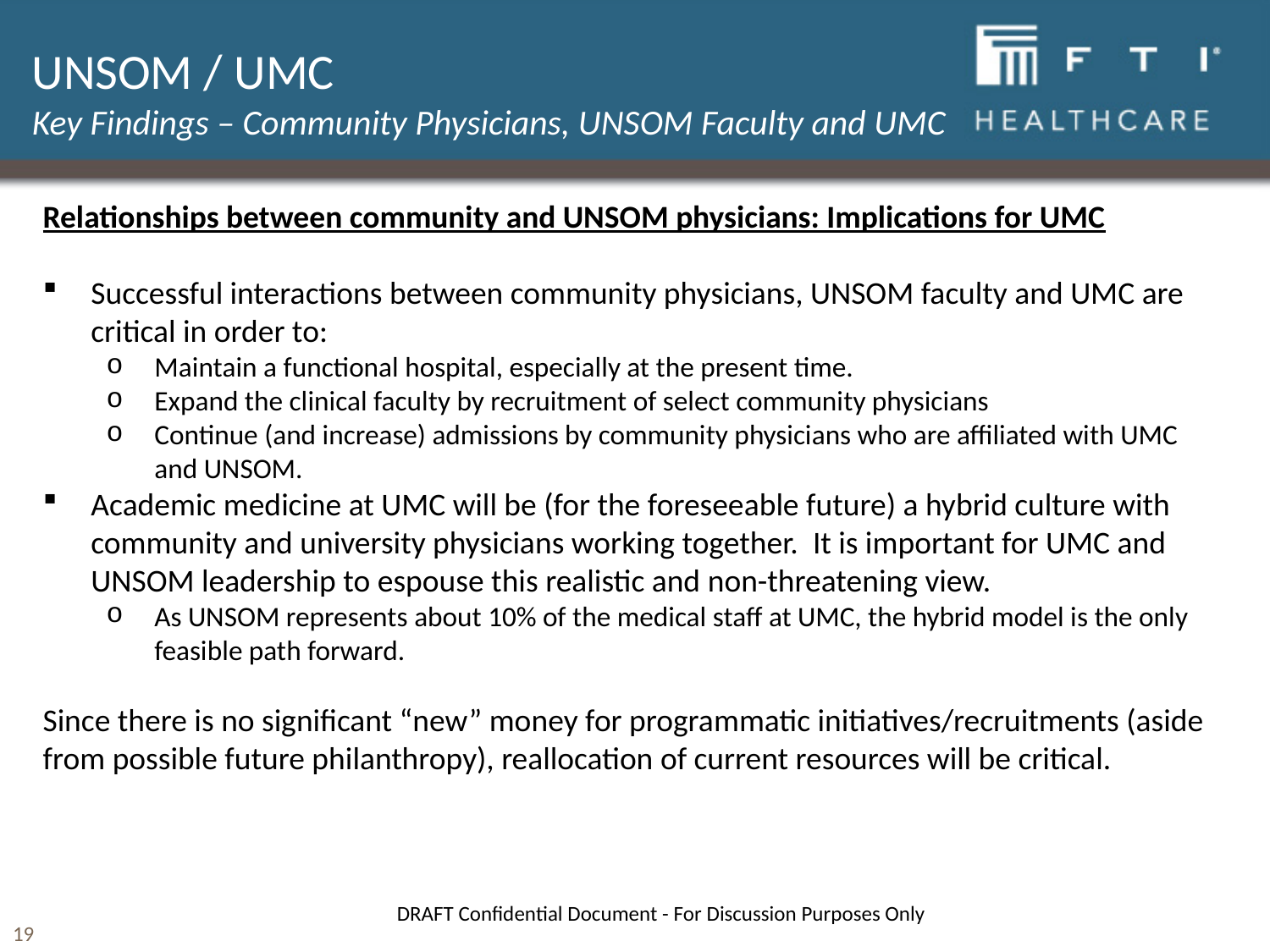

# UNSOM / UMC Key Findings – Community Physicians, UNSOM Faculty and UMC
Relationships between community and UNSOM physicians: Implications for UMC

Successful interactions between community physicians, UNSOM faculty and UMC are critical in order to:
Maintain a functional hospital, especially at the present time.
Expand the clinical faculty by recruitment of select community physicians
Continue (and increase) admissions by community physicians who are affiliated with UMC and UNSOM.
Academic medicine at UMC will be (for the foreseeable future) a hybrid culture with community and university physicians working together.  It is important for UMC and UNSOM leadership to espouse this realistic and non-threatening view.
As UNSOM represents about 10% of the medical staff at UMC, the hybrid model is the only feasible path forward.

Since there is no significant “new” money for programmatic initiatives/recruitments (aside
from possible future philanthropy), reallocation of current resources will be critical.

DRAFT Confidential Document - For Discussion Purposes Only
19